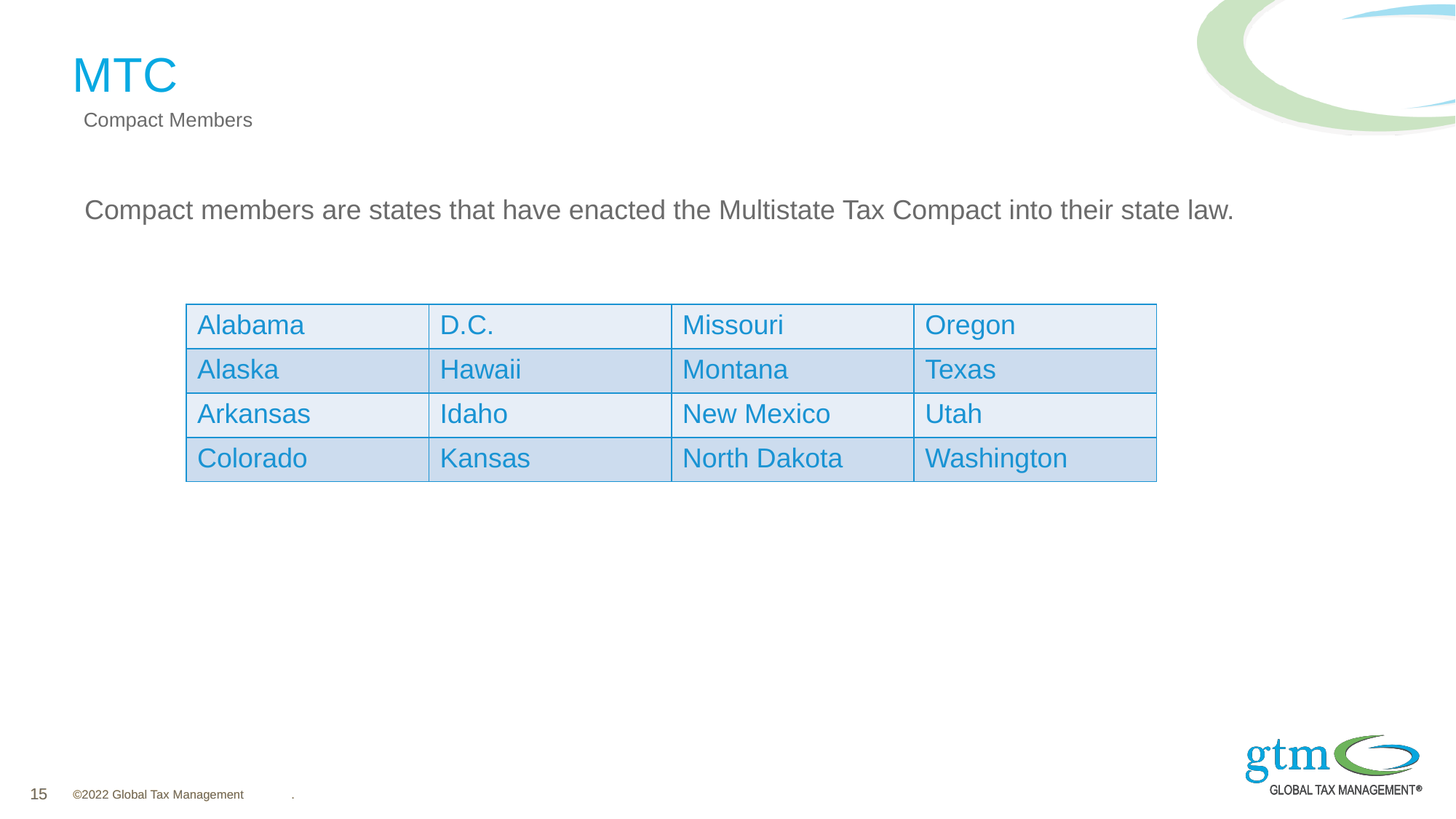

# MTC
Compact Members
Compact members are states that have enacted the Multistate Tax Compact into their state law.

| Alabama | D.C. | Missouri | Oregon |
| --- | --- | --- | --- |
| Alaska | Hawaii | Montana | Texas |
| Arkansas | Idaho | New Mexico | Utah |
| Colorado | Kansas | North Dakota | Washington |